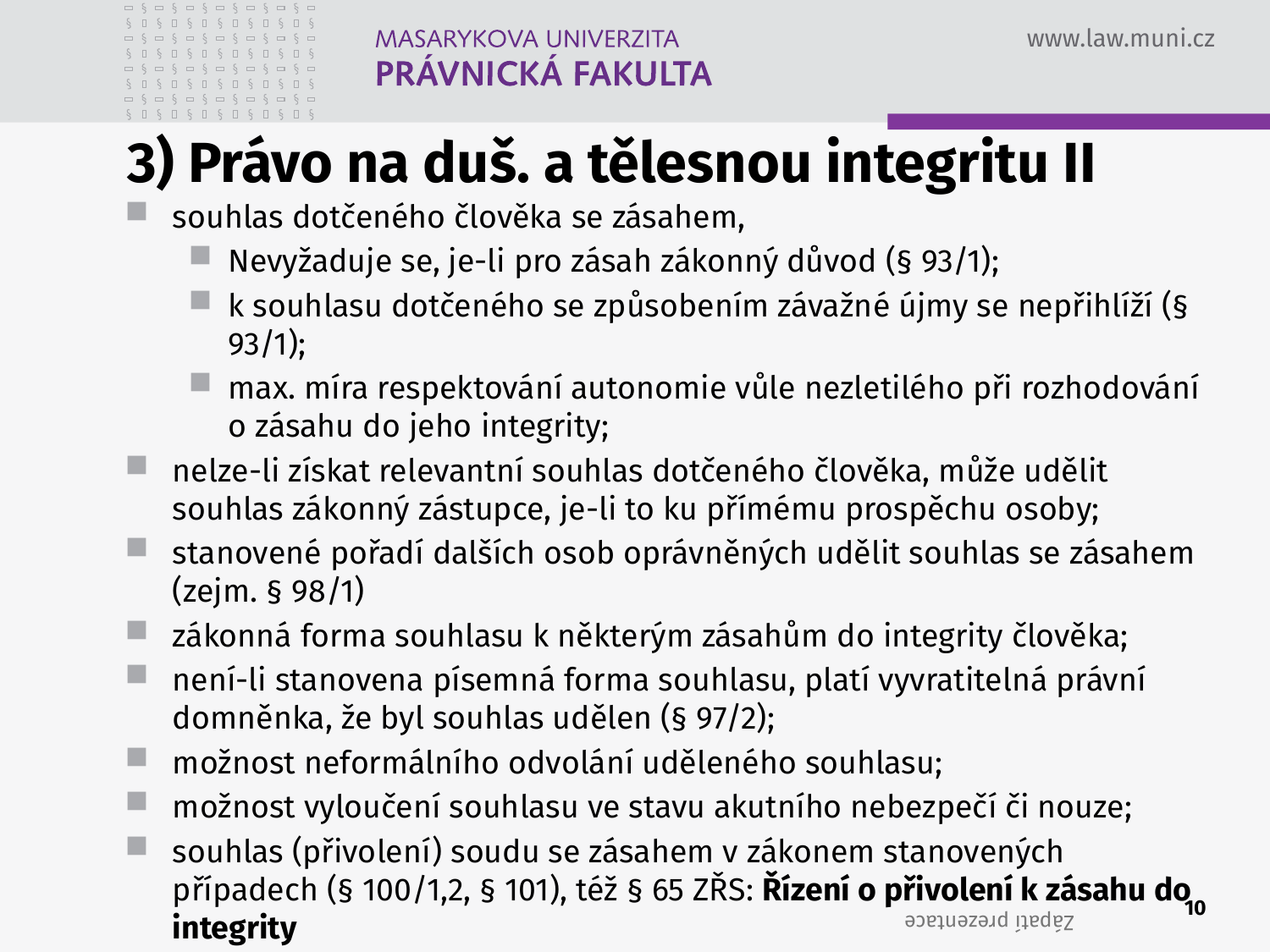

# 3) Právo na duš. a tělesnou integritu II
souhlas dotčeného člověka se zásahem,
Nevyžaduje se, je-li pro zásah zákonný důvod (§ 93/1);
k souhlasu dotčeného se způsobením závažné újmy se nepřihlíží (§ 93/1);
max. míra respektování autonomie vůle nezletilého při rozhodování o zásahu do jeho integrity;
nelze-li získat relevantní souhlas dotčeného člověka, může udělit souhlas zákonný zástupce, je-li to ku přímému prospěchu osoby;
stanovené pořadí dalších osob oprávněných udělit souhlas se zásahem (zejm. § 98/1)
zákonná forma souhlasu k některým zásahům do integrity člověka;
není-li stanovena písemná forma souhlasu, platí vyvratitelná právní domněnka, že byl souhlas udělen (§ 97/2);
možnost neformálního odvolání uděleného souhlasu;
možnost vyloučení souhlasu ve stavu akutního nebezpečí či nouze;
souhlas (přivolení) soudu se zásahem v zákonem stanovených případech (§ 100/1,2, § 101), též § 65 ZŘS: Řízení o přivolení k zásahu do integrity

10
Zápatí prezentace